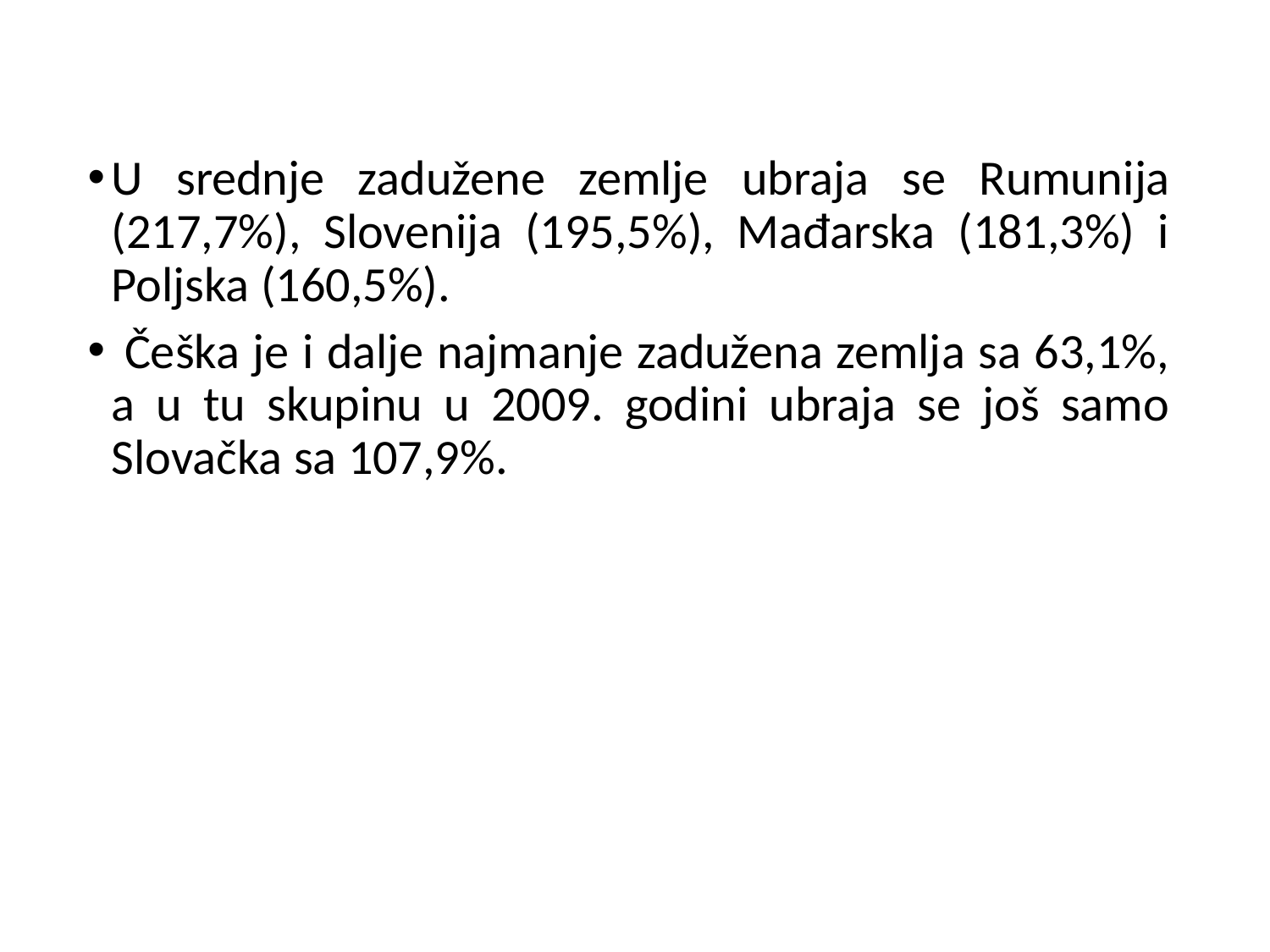

U srednje zadužene zemlje ubraja se Rumunija (217,7%), Slovenija (195,5%), Mađarska (181,3%) i Poljska (160,5%).
 Češka je i dalje najmanje zadužena zemlja sa 63,1%, a u tu skupinu u 2009. godini ubraja se još samo Slovačka sa 107,9%.